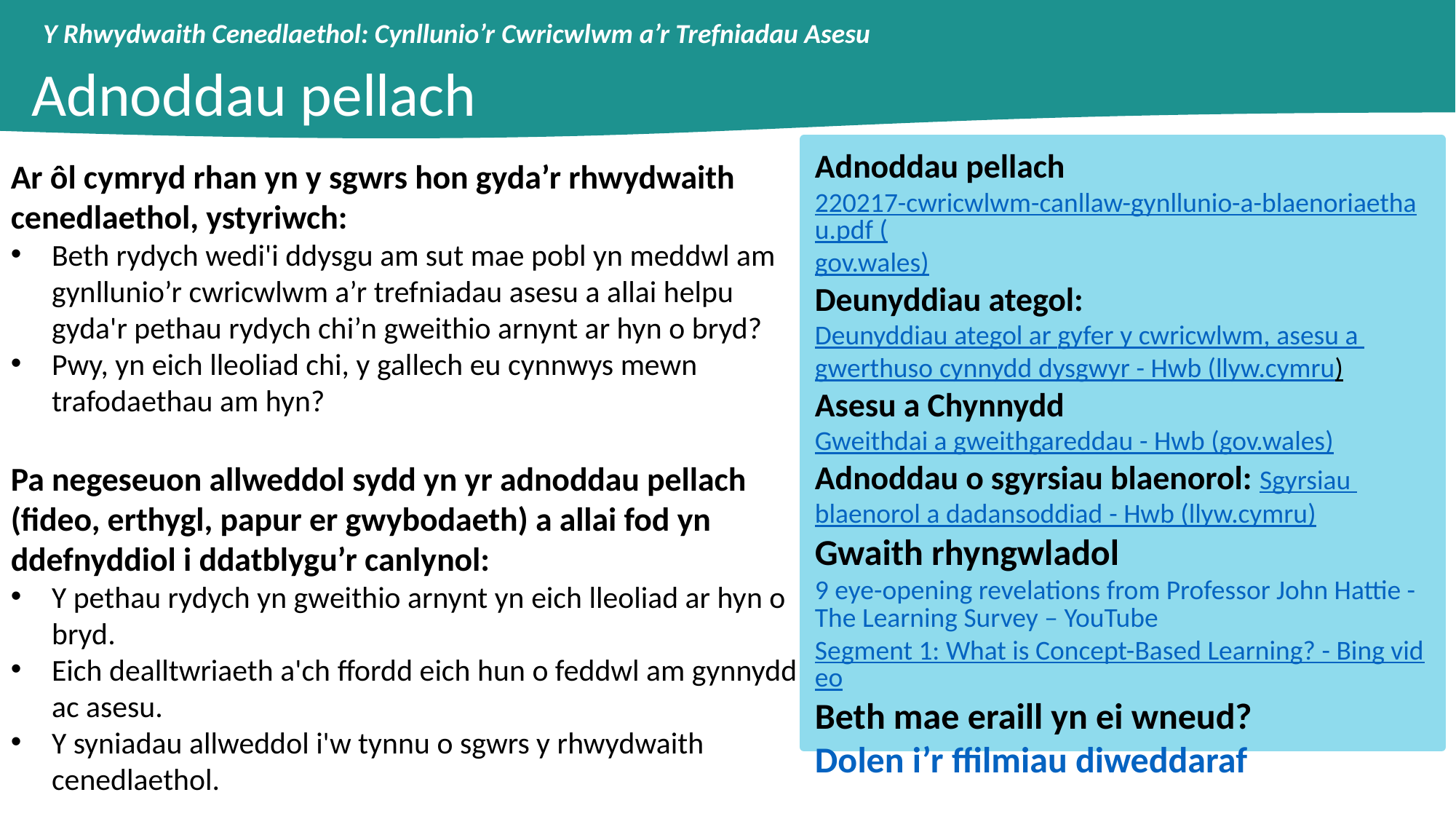

Y Rhwydwaith Cenedlaethol: Cynllunio’r Cwricwlwm a’r Trefniadau Asesu
 Adnoddau pellach
Adnoddau pellach
220217-cwricwlwm-canllaw-gynllunio-a-blaenoriaethau.pdf (gov.wales)
Deunyddiau ategol:
Deunyddiau ategol ar gyfer y cwricwlwm, asesu a gwerthuso cynnydd dysgwyr - Hwb (llyw.cymru)
Asesu a Chynnydd
Gweithdai a gweithgareddau - Hwb (gov.wales)
Adnoddau o sgyrsiau blaenorol: Sgyrsiau blaenorol a dadansoddiad - Hwb (llyw.cymru)
Gwaith rhyngwladol 9 eye-opening revelations from Professor John Hattie - The Learning Survey – YouTube
Segment 1: What is Concept-Based Learning? - Bing video
Beth mae eraill yn ei wneud?
Dolen i’r ffilmiau diweddaraf

Ar ôl cymryd rhan yn y sgwrs hon gyda’r rhwydwaith cenedlaethol, ystyriwch:
Beth rydych wedi'i ddysgu am sut mae pobl yn meddwl am gynllunio’r cwricwlwm a’r trefniadau asesu a allai helpu gyda'r pethau rydych chi’n gweithio arnynt ar hyn o bryd?
Pwy, yn eich lleoliad chi, y gallech eu cynnwys mewn trafodaethau am hyn?

Pa negeseuon allweddol sydd yn yr adnoddau pellach (fideo, erthygl, papur er gwybodaeth) a allai fod yn ddefnyddiol i ddatblygu’r canlynol:
Y pethau rydych yn gweithio arnynt yn eich lleoliad ar hyn o bryd.
Eich dealltwriaeth a'ch ffordd eich hun o feddwl am gynnydd ac asesu.
Y syniadau allweddol i'w tynnu o sgwrs y rhwydwaith cenedlaethol.